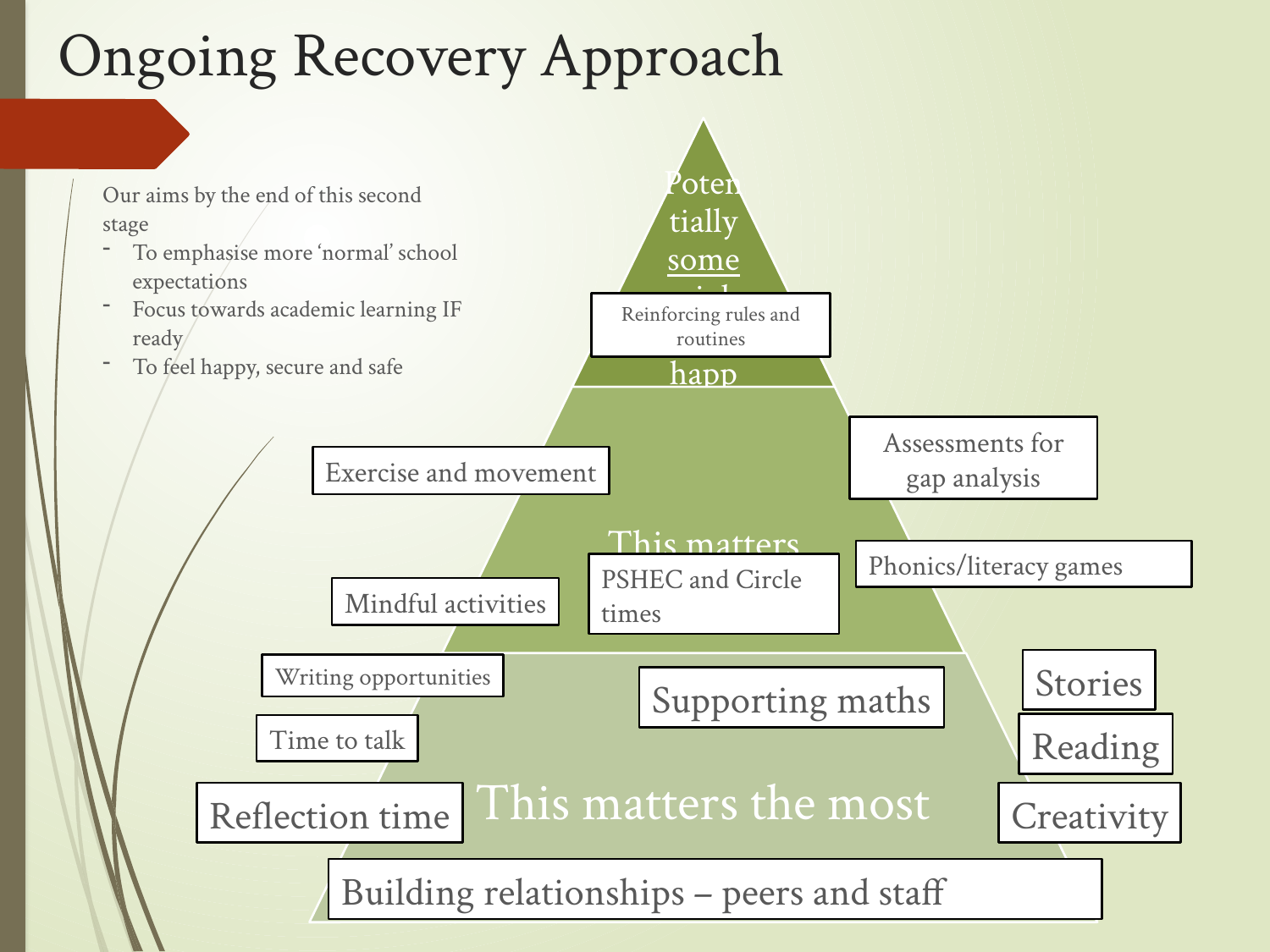

# Ongoing Recovery Approach
Potentially some might happen
This matters
This matters the most
Our aims by the end of this second stage
To emphasise more ‘normal’ school expectations
Focus towards academic learning IF ready
To feel happy, secure and safe
Reinforcing rules and routines
Assessments for gap analysis
Exercise and movement
Phonics/literacy games
PSHEC and Circle times
Mindful activities
Stories
Writing opportunities
Supporting maths
Reading
Time to talk
Reflection time
Creativity
Building relationships – peers and staff